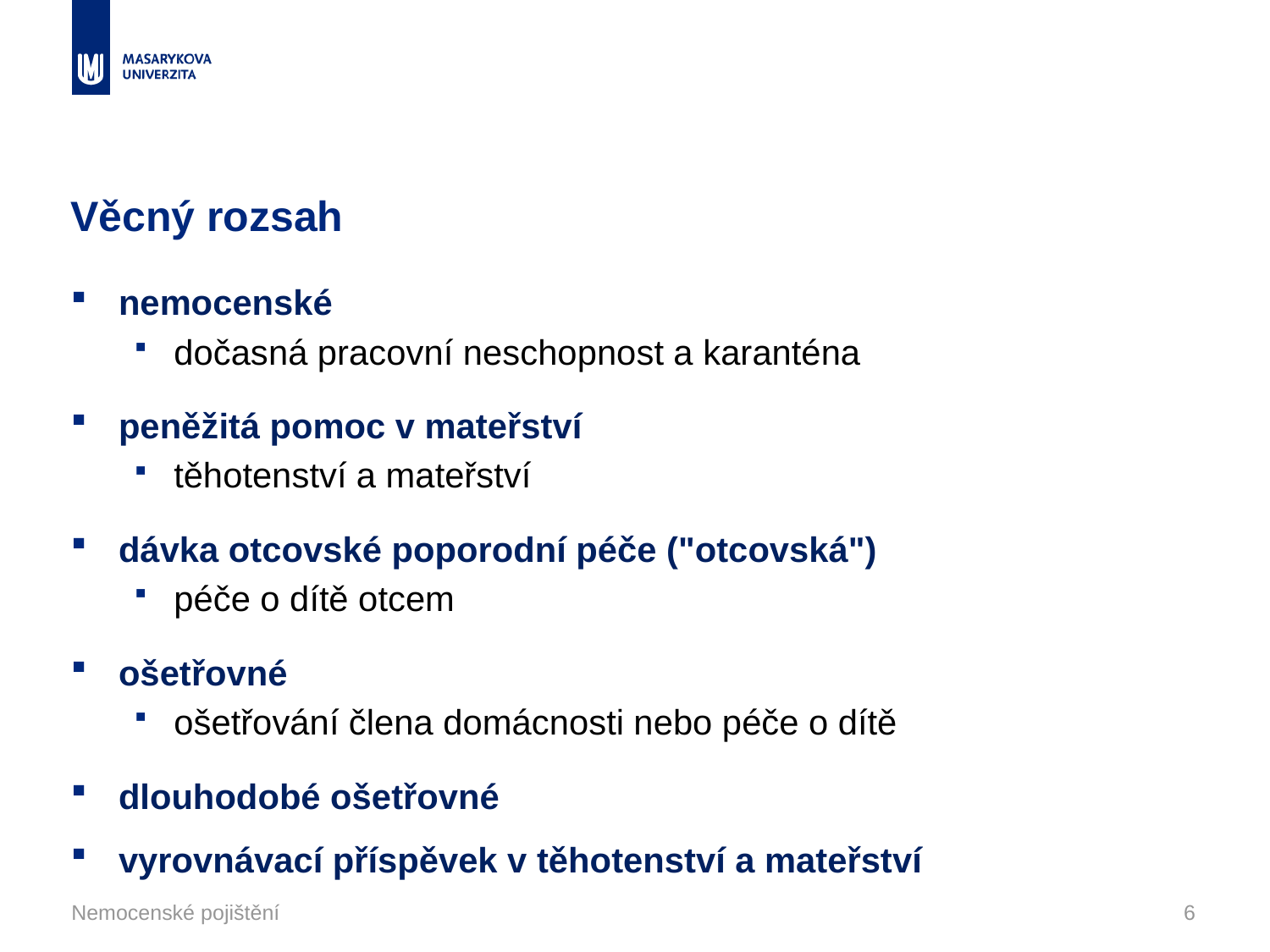

# Věcný rozsah
nemocenské
dočasná pracovní neschopnost a karanténa
peněžitá pomoc v mateřství
těhotenství a mateřství
dávka otcovské poporodní péče ("otcovská")
péče o dítě otcem
ošetřovné
ošetřování člena domácnosti nebo péče o dítě
dlouhodobé ošetřovné
vyrovnávací příspěvek v těhotenství a mateřství
Nemocenské pojištění
6